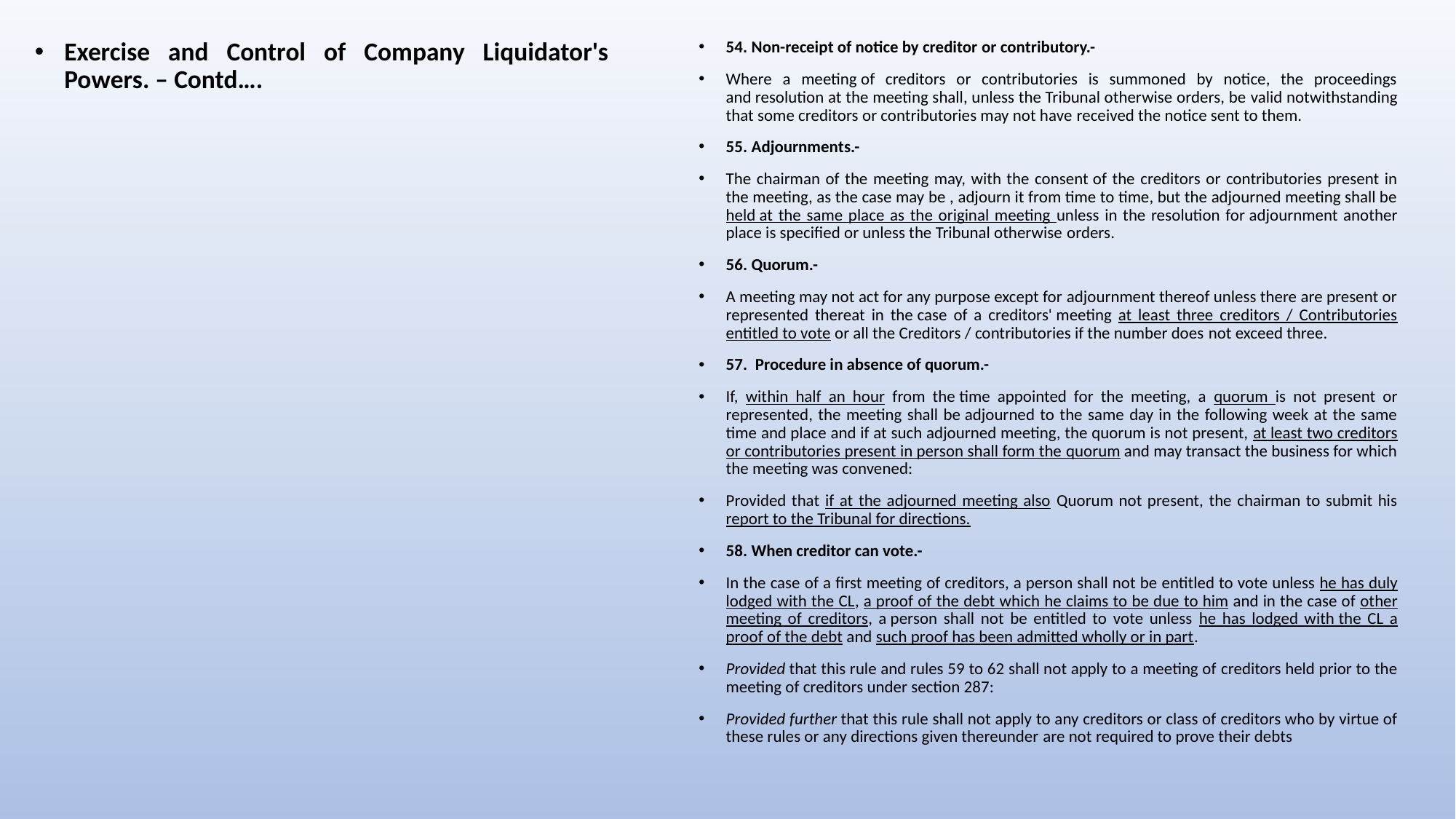

Exercise and Control of Company Liquidator's Powers. – Contd….

54. Non-receipt of notice by creditor or contributory.-
Where a meeting of creditors or contributories is summoned by notice, the proceedings and resolution at the meeting shall, unless the Tribunal otherwise orders, be valid notwithstanding that some creditors or contributories may not have received the notice sent to them.
55. Adjournments.-
The chairman of the meeting may, with the consent of the creditors or contributories present in the meeting, as the case may be , adjourn it from time to time, but the adjourned meeting shall be held at the same place as the original meeting unless in the resolution for adjournment another place is specified or unless the Tribunal otherwise orders.
56. Quorum.-
A meeting may not act for any purpose except for adjournment thereof unless there are present or represented thereat in the case of a creditors' meeting at least three creditors / Contributories entitled to vote or all the Creditors / contributories if the number does not exceed three.
57.  Procedure in absence of quorum.-
If, within half an hour from the time appointed for the meeting, a quorum is not present or represented, the meeting shall be adjourned to the same day in the following week at the same time and place and if at such adjourned meeting, the quorum is not present, at least two creditors or contributories present in person shall form the quorum and may transact the business for which the meeting was convened:
Provided that if at the adjourned meeting also Quorum not present, the chairman to submit his report to the Tribunal for directions.
58. When creditor can vote.-
In the case of a first meeting of creditors, a person shall not be entitled to vote unless he has duly lodged with the CL, a proof of the debt which he claims to be due to him and in the case of other meeting of creditors, a person shall not be entitled to vote unless he has lodged with the CL a proof of the debt and such proof has been admitted wholly or in part.
Provided that this rule and rules 59 to 62 shall not apply to a meeting of creditors held prior to the meeting of creditors under section 287:
Provided further that this rule shall not apply to any creditors or class of creditors who by virtue of these rules or any directions given thereunder are not required to prove their debts